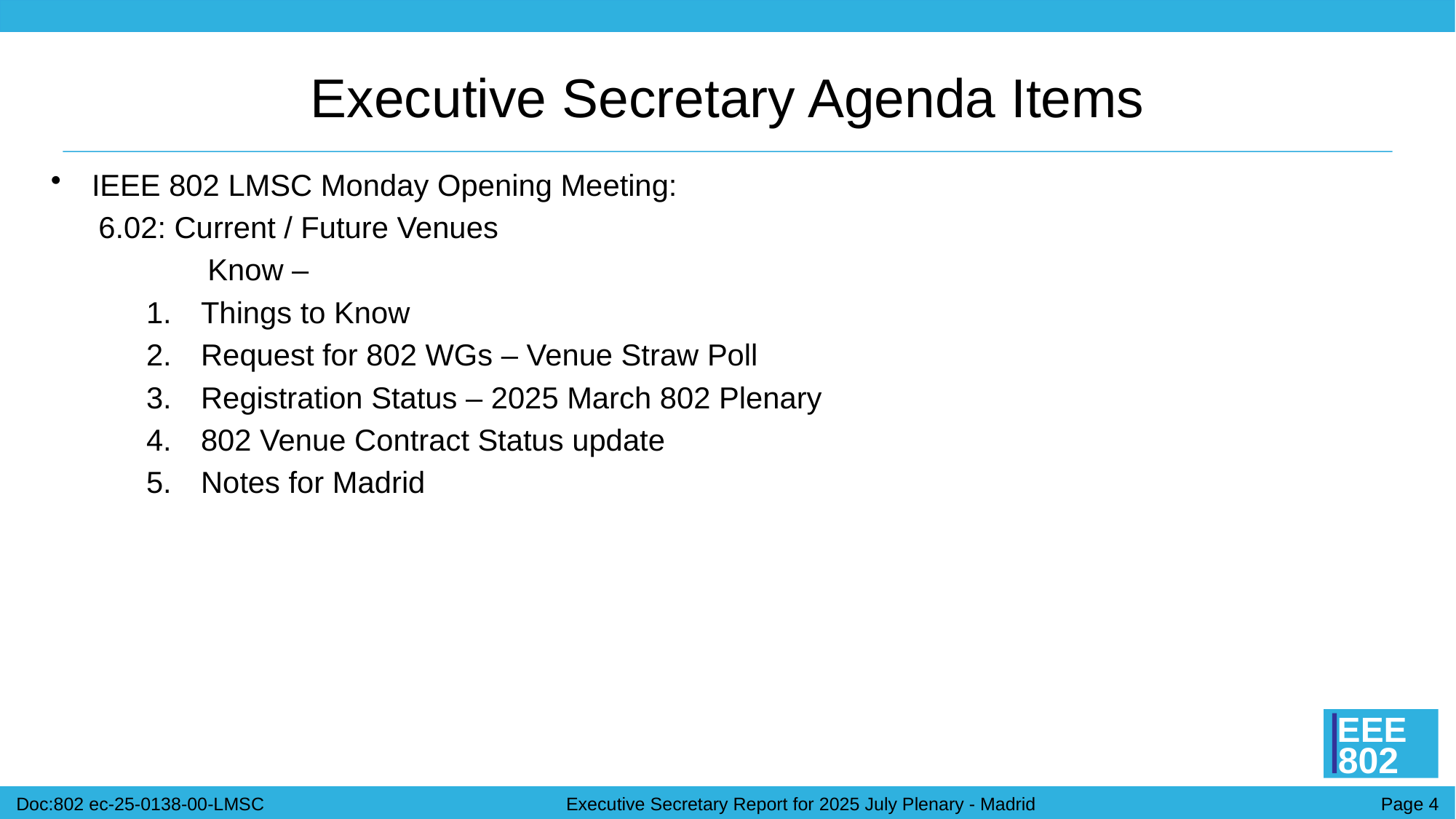

# Executive Secretary Agenda Items
IEEE 802 LMSC Monday Opening Meeting:
6.02: Current / Future Venues
 	Know –
Things to Know
Request for 802 WGs – Venue Straw Poll
Registration Status – 2025 March 802 Plenary
802 Venue Contract Status update
Notes for Madrid